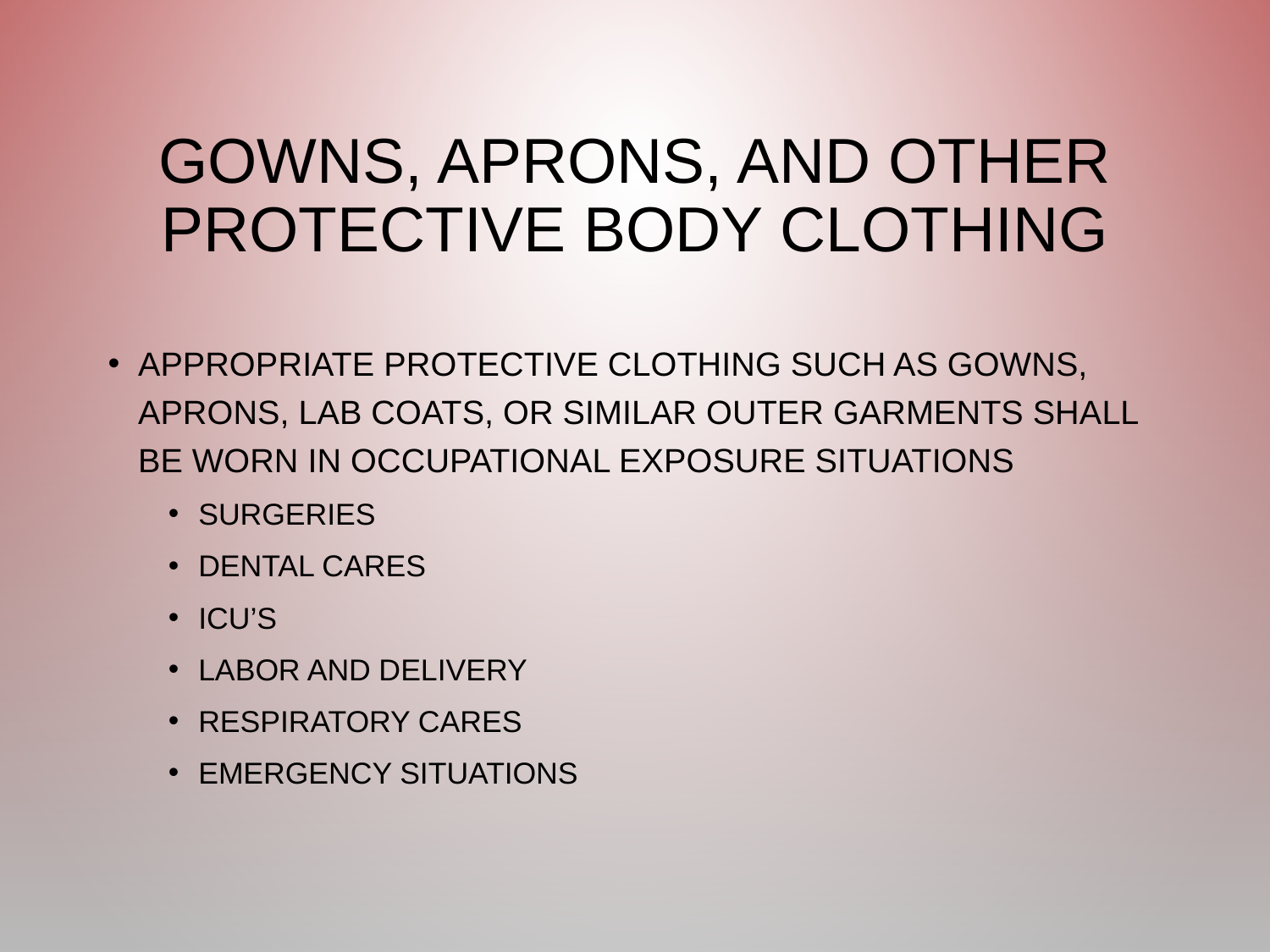

# Gowns, Aprons, and Other Protective Body Clothing
Appropriate protective clothing such as gowns, aprons, lab coats, or similar outer garments shall be worn in occupational exposure situations
Surgeries
Dental cares
ICU’s
Labor and Delivery
Respiratory cares
Emergency situations